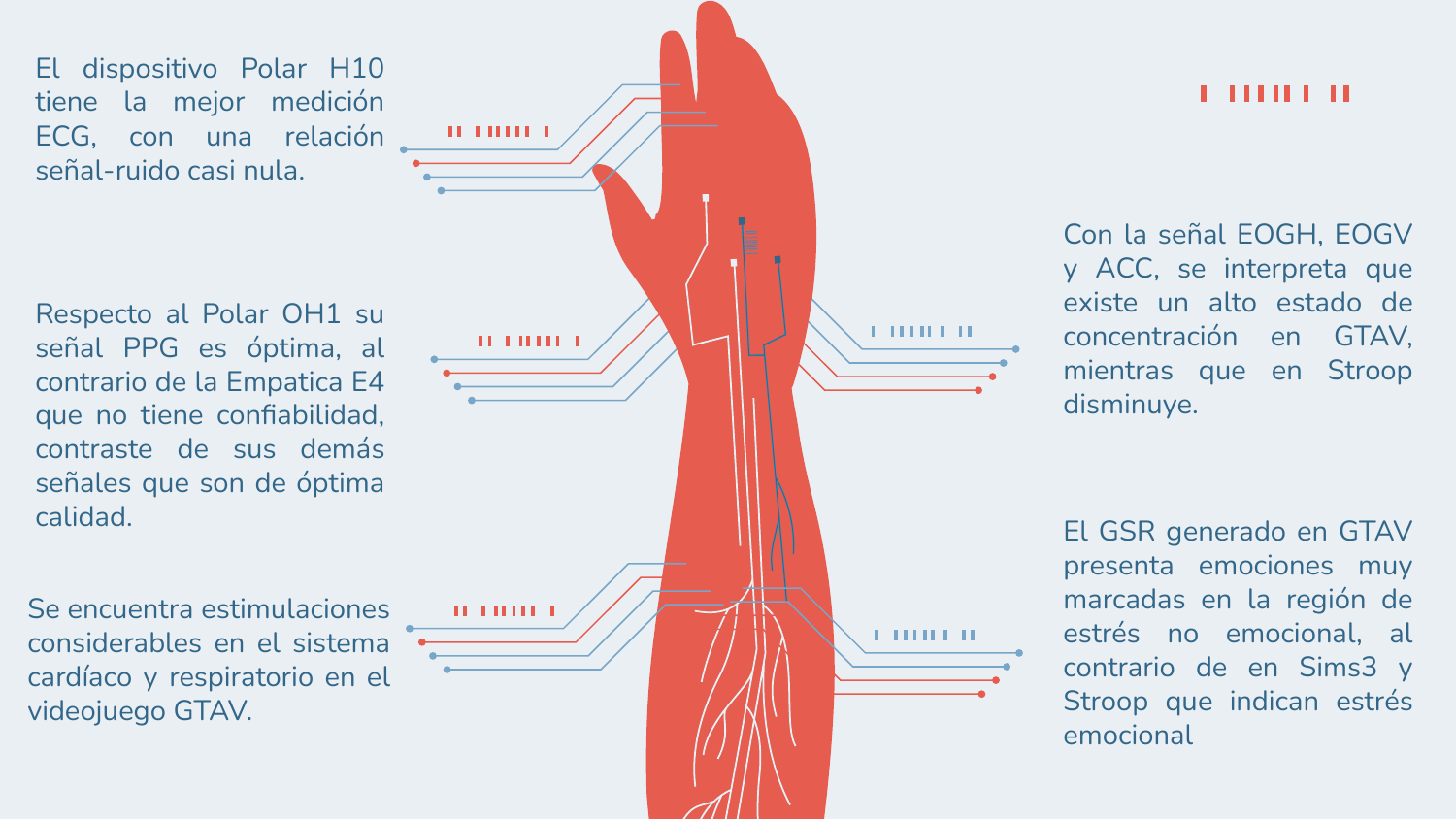

El dispositivo Polar H10 tiene la mejor medición ECG, con una relación señal-ruido casi nula.

Con la señal EOGH, EOGV y ACC, se interpreta que existe un alto estado de concentración en GTAV, mientras que en Stroop disminuye.
Respecto al Polar OH1 su señal PPG es óptima, al contrario de la Empatica E4 que no tiene confiabilidad, contraste de sus demás señales que son de óptima calidad.

El GSR generado en GTAV presenta emociones muy marcadas en la región de estrés no emocional, al contrario de en Sims3 y Stroop que indican estrés emocional

Se encuentra estimulaciones considerables en el sistema cardíaco y respiratorio en el videojuego GTAV.